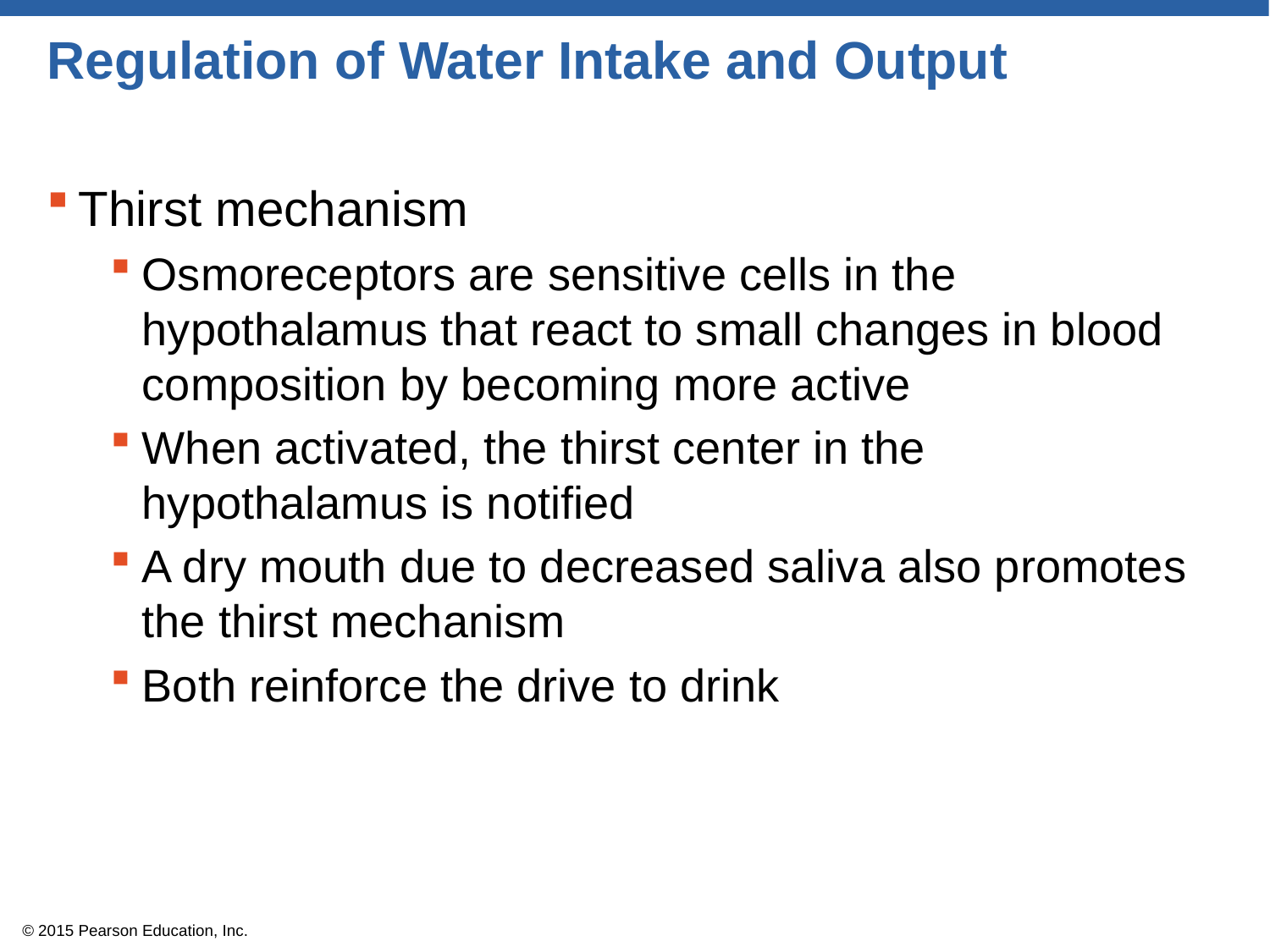

# Regulation of Water Intake and Output
Thirst mechanism
Osmoreceptors are sensitive cells in the hypothalamus that react to small changes in blood composition by becoming more active
When activated, the thirst center in the hypothalamus is notified
A dry mouth due to decreased saliva also promotes the thirst mechanism
Both reinforce the drive to drink
© 2015 Pearson Education, Inc.